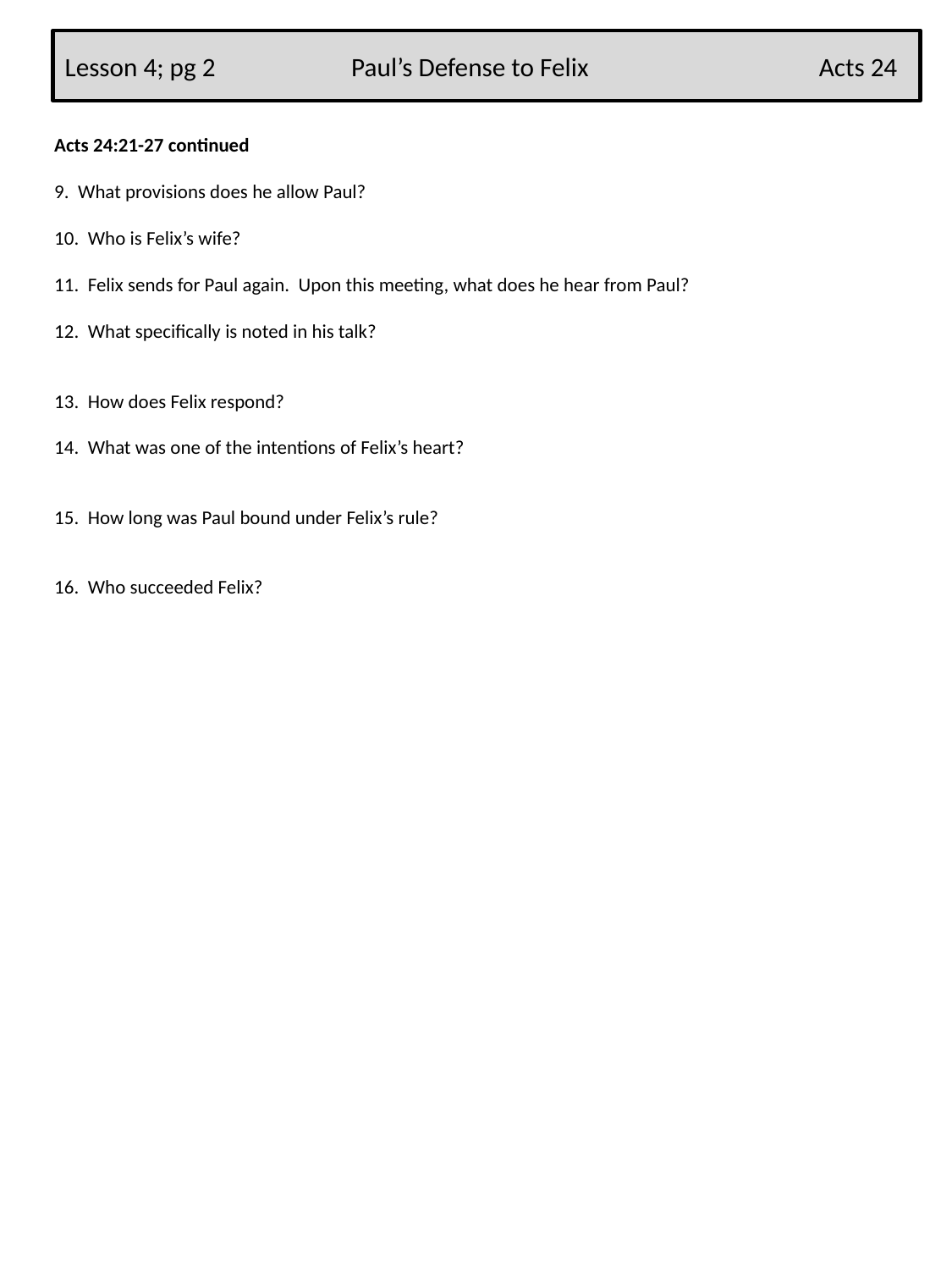

Lesson 4; pg 2                       Paul’s Defense to Felix                                       Acts 24
Acts 24:21-27 continued

9.  What provisions does he allow Paul?

10.  Who is Felix’s wife?

11.  Felix sends for Paul again.  Upon this meeting, what does he hear from Paul?

12.  What specifically is noted in his talk?

13.  How does Felix respond?

14.  What was one of the intentions of Felix’s heart?

15.  How long was Paul bound under Felix’s rule?

16.  Who succeeded Felix?